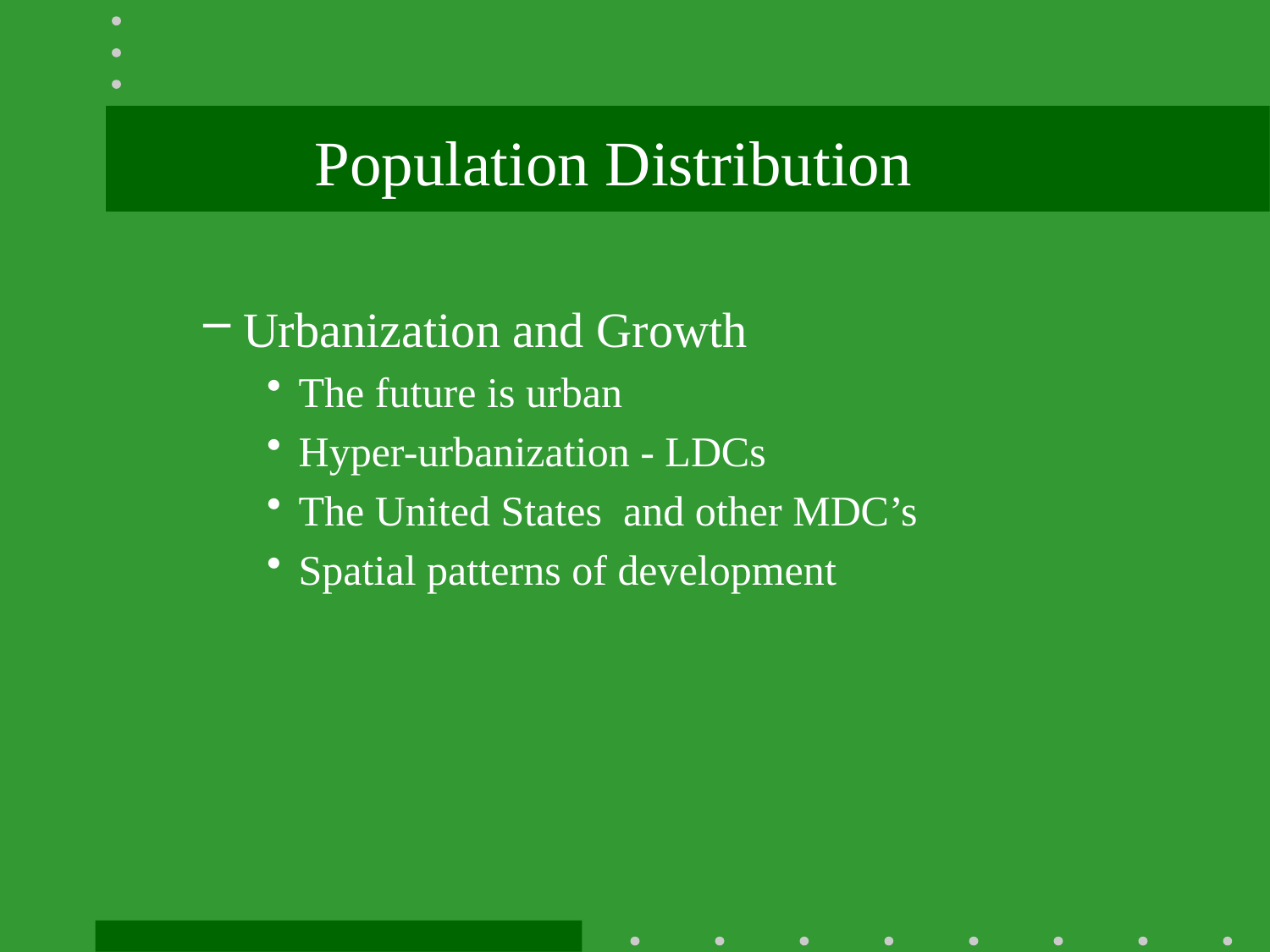

#
		Population Distribution

Urbanization and Growth
The future is urban
Hyper-urbanization - LDCs
The United States  and other MDC’s
Spatial patterns of development